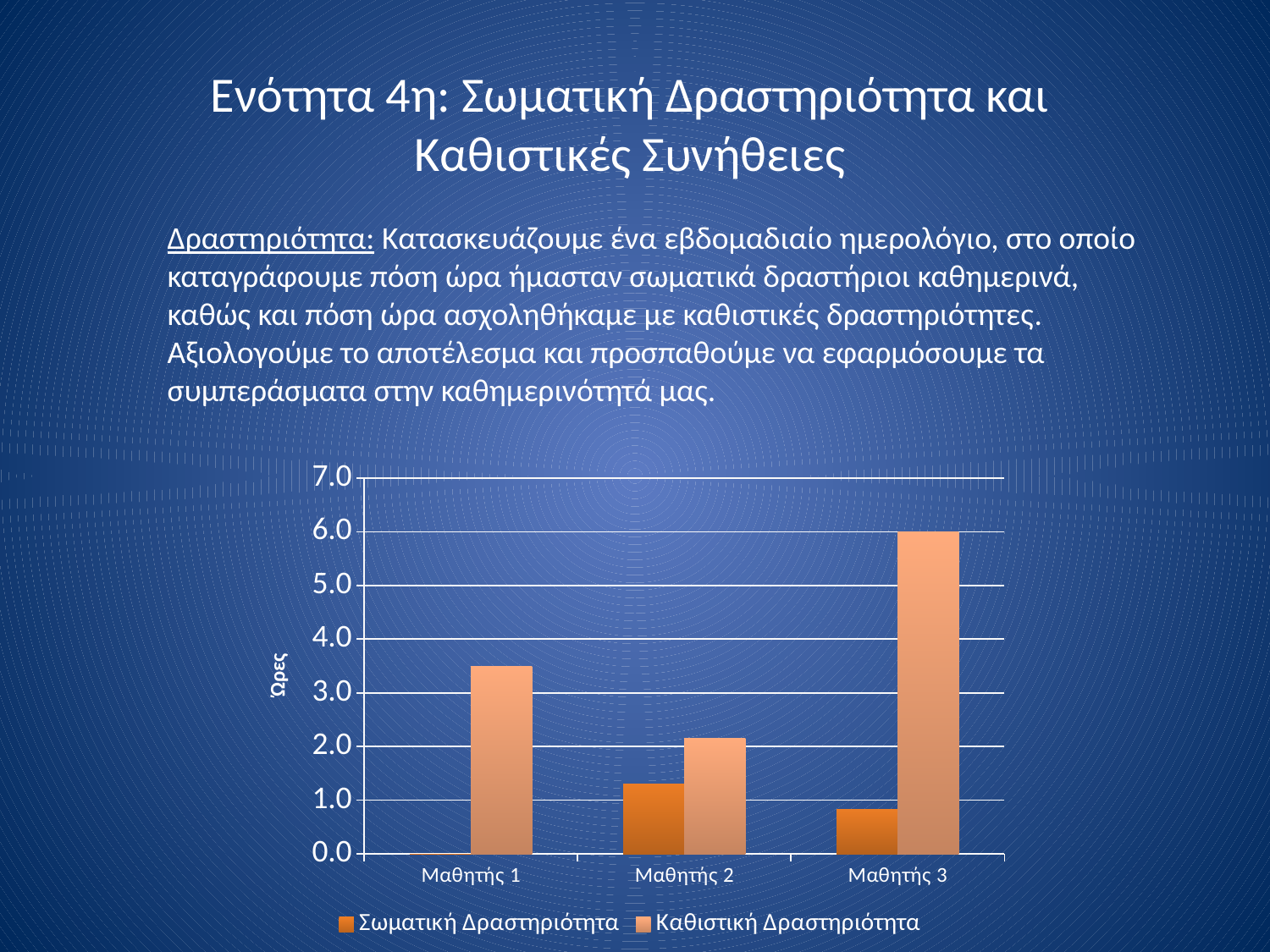

Ενότητα 4η: Σωματική Δραστηριότητα και Καθιστικές Συνήθειες
Δραστηριότητα: Κατασκευάζουμε ένα εβδομαδιαίο ημερολόγιο, στο οποίο καταγράφουμε πόση ώρα ήμασταν σωματικά δραστήριοι καθημερινά, καθώς και πόση ώρα ασχοληθήκαμε με καθιστικές δραστηριότητες. Αξιολογούμε το αποτέλεσμα και προσπαθούμε να εφαρμόσουμε τα συμπεράσματα στην καθημερινότητά μας.

### Chart

| Category | Σωματική Δραστηριότητα | Καθιστική Δραστηριότητα |
|---|---|---|
| Μαθητής 1 | 0.0 | 3.5 |
| Μαθητής 2 | 1.3 | 2.16 |
| Μαθητής 3 | 0.83 | 6.0 |